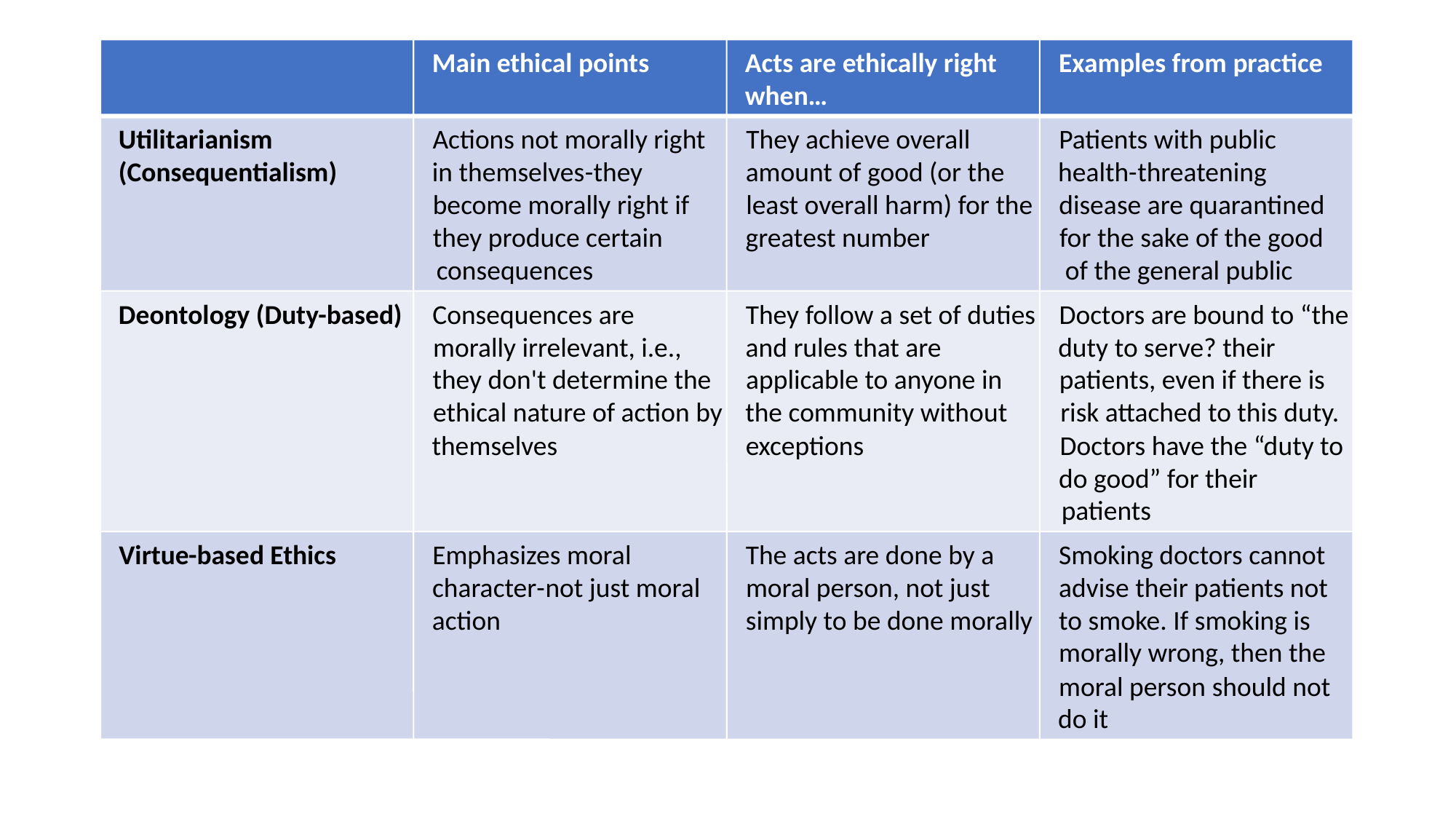

#
Main ethical points
Acts are ethically right
Examples from practice
when
…

Utilitarianism
Actions not morally right
They achieve overall
Patients with public
(Consequentialism)
in themselves
-
they
amount of good (or the
health
-
threatening
become morally right if
least overall harm) for the
disease are quarantined

they produce certain
greatest number
for the sake of the good
consequences
of the general public

Deontology (Duty
-
based)
Consequences are
They follow a set of duties
Doctors are bound to “the
morally irrelevant, i.e.,
and rules that are
duty to serve? their
they don't determine the
applicable to anyone in
patients, even if there is
ethical nature of action by
the community without
risk attached to this duty.
themselves
exceptions
Doctors have the “duty to
do good” for their
patients

Virtue
-
based Ethics
Emphasizes moral
The acts are done by a
Smoking doctors cannot
character
-
not just moral
moral person, not just
advise their patients not
action
simply to be done morally
to smoke. If smoking is
morally wrong, then the
moral person should not
do it